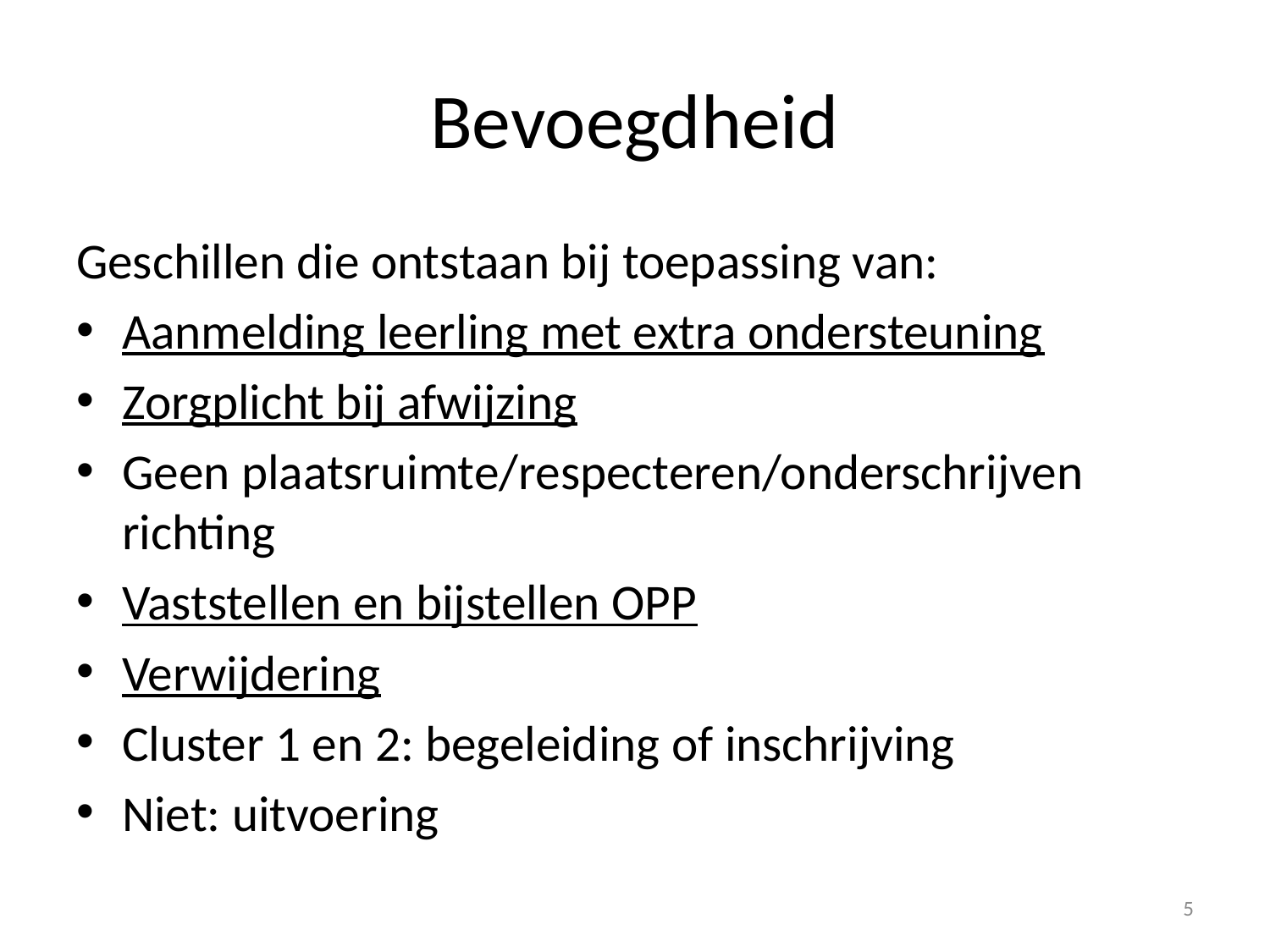

# Bevoegdheid
Geschillen die ontstaan bij toepassing van:
Aanmelding leerling met extra ondersteuning
Zorgplicht bij afwijzing
Geen plaatsruimte/respecteren/onderschrijven richting
Vaststellen en bijstellen OPP
Verwijdering
Cluster 1 en 2: begeleiding of inschrijving
Niet: uitvoering

5